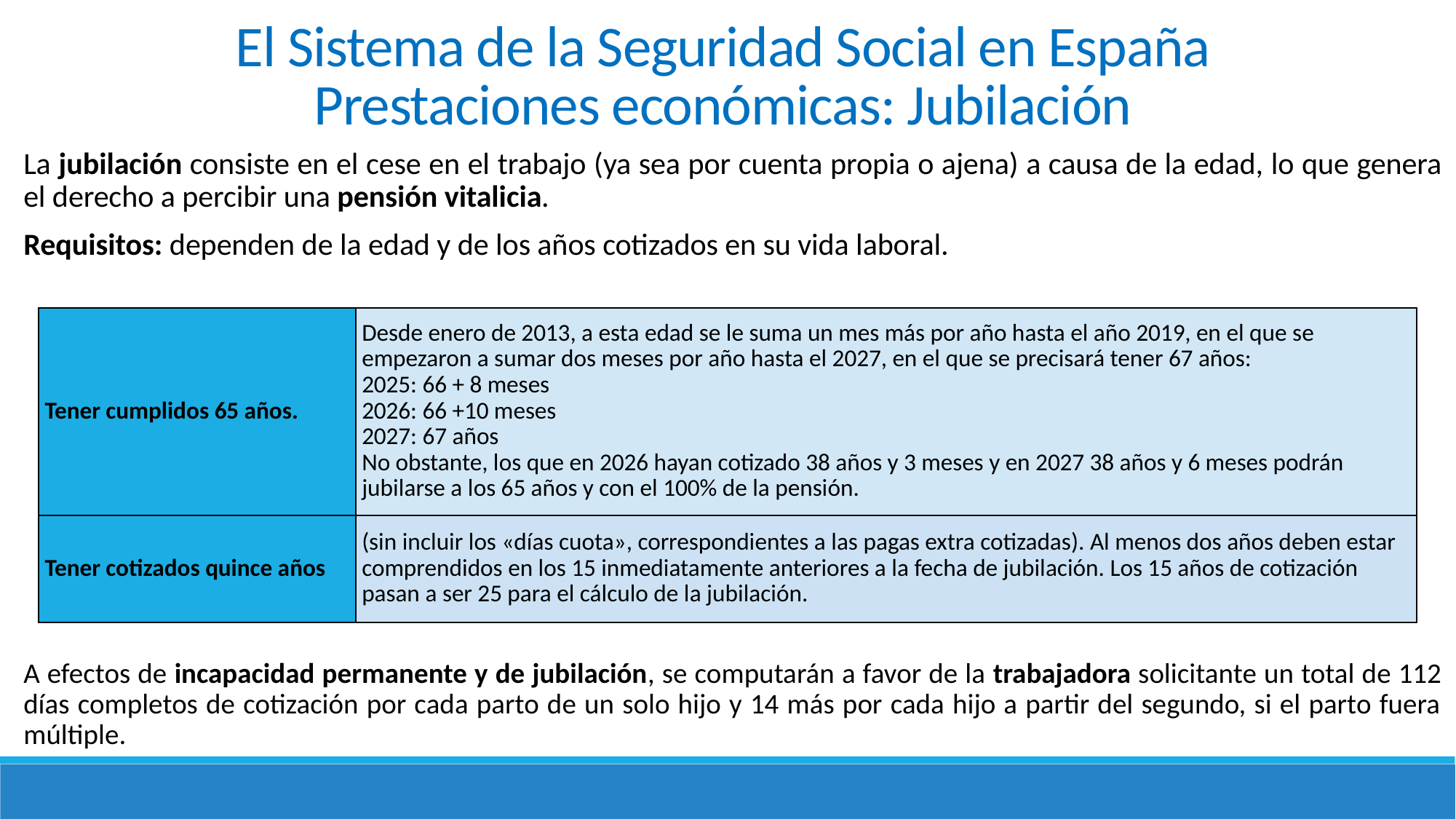

El Sistema de la Seguridad Social en España
Prestaciones económicas: Jubilación
La jubilación consiste en el cese en el trabajo (ya sea por cuenta propia o ajena) a causa de la edad, lo que genera el derecho a percibir una pensión vitalicia.
Requisitos: dependen de la edad y de los años cotizados en su vida laboral.

A efectos de incapacidad permanente y de jubilación, se computarán a favor de la trabajadora solicitante un total de 112 días completos de cotización por cada parto de un solo hijo y 14 más por cada hijo a partir del segundo, si el parto fuera múltiple.

| Tener cumplidos 65 años. | Desde enero de 2013, a esta edad se le suma un mes más por año hasta el año 2019, en el que se empezaron a sumar dos meses por año hasta el 2027, en el que se precisará tener 67 años: 2025: 66 + 8 meses 2026: 66 +10 meses 2027: 67 años No obstante, los que en 2026 hayan cotizado 38 años y 3 meses y en 2027 38 años y 6 meses podrán jubilarse a los 65 años y con el 100% de la pensión. |
| --- | --- |
| Tener cotizados quince años | (sin incluir los «días cuota», correspondientes a las pagas extra cotizadas). Al menos dos años deben estar comprendidos en los 15 inmediatamente anteriores a la fecha de jubilación. Los 15 años de cotización pasan a ser 25 para el cálculo de la jubilación. |